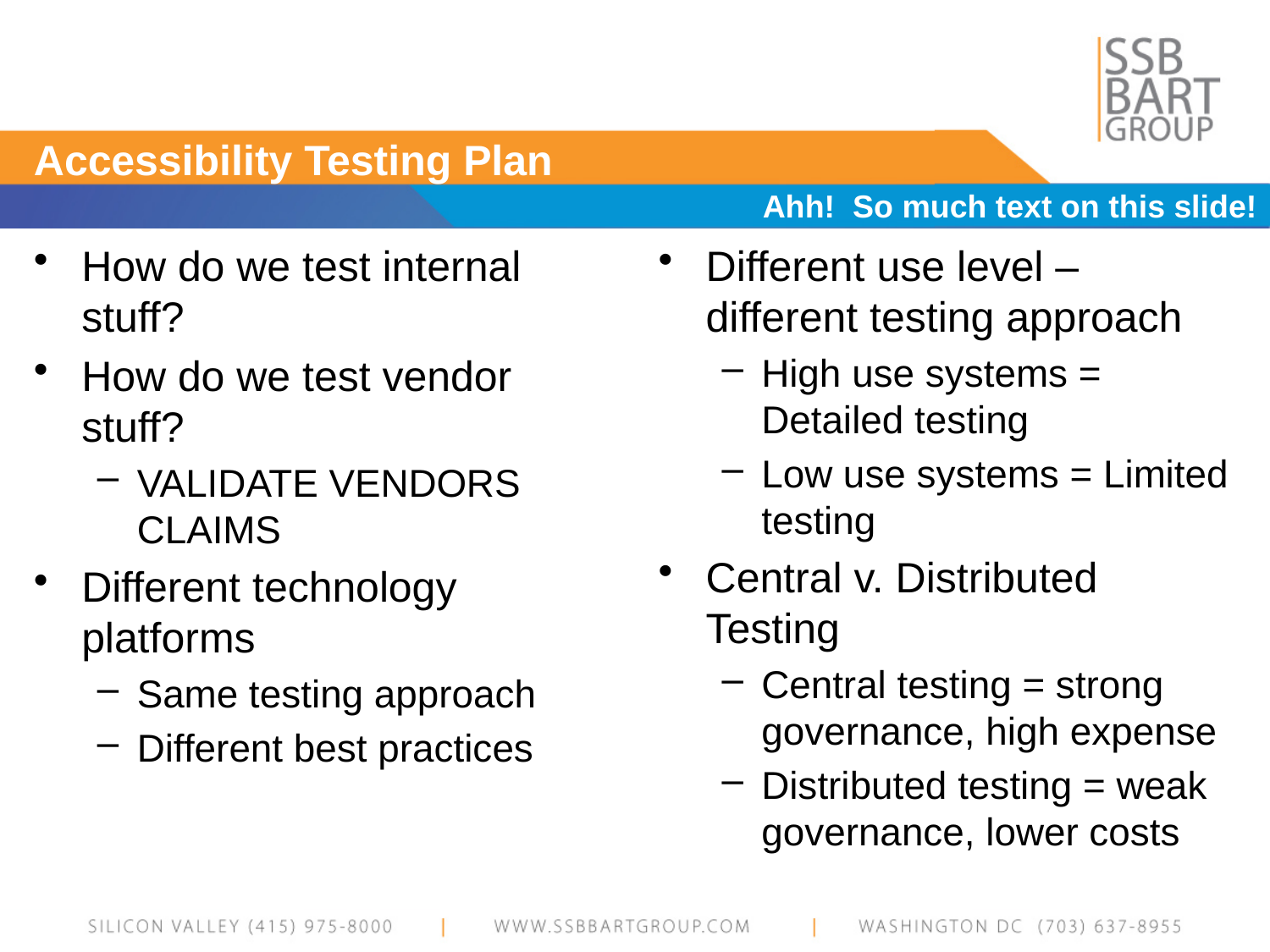

# Accessibility Testing Plan
Ahh!  So much text on this slide!
How do we test internal stuff?
How do we test vendor stuff?
VALIDATE VENDORS CLAIMS
Different technology platforms
Same testing approach
Different best practices
Different use level – different testing approach
High use systems = Detailed testing
Low use systems = Limited testing
Central v. Distributed Testing
Central testing = strong governance, high expense
Distributed testing = weak governance, lower costs